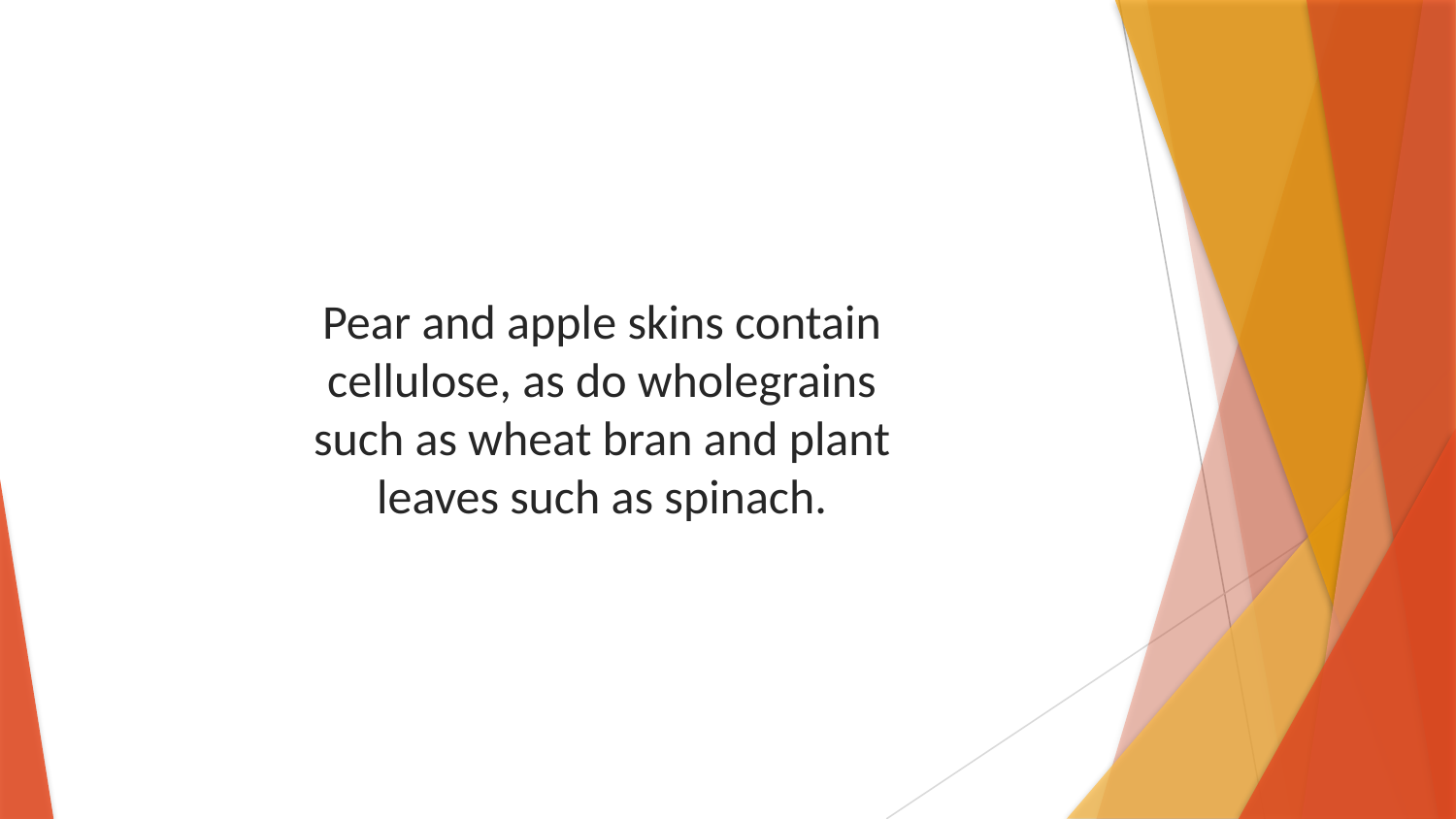

Pear and apple skins contain cellulose, as do wholegrains such as wheat bran and plant leaves such as spinach.